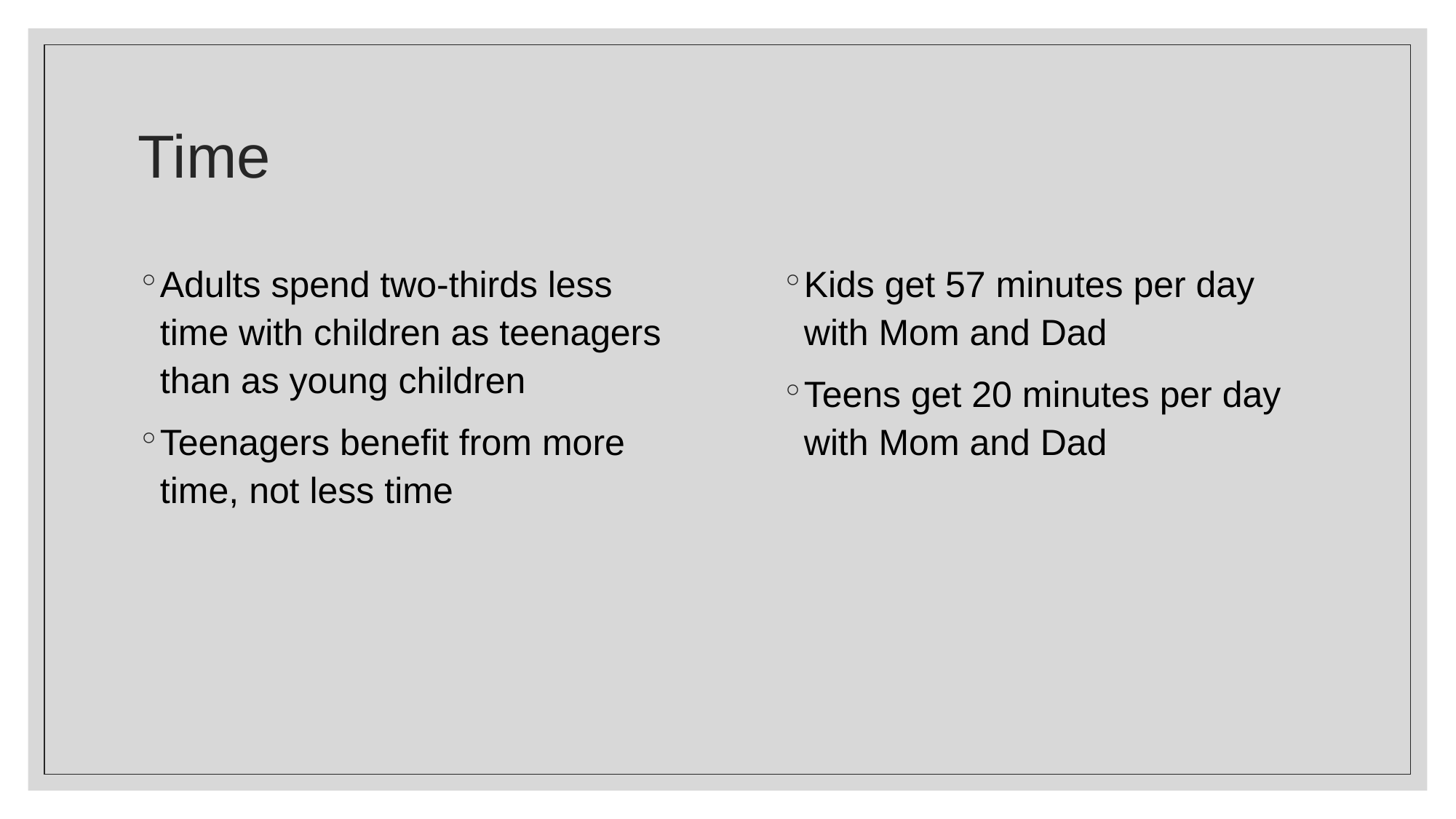

# Time
Adults spend two-thirds less time with children as teenagers than as young children
Teenagers benefit from more time, not less time
Kids get 57 minutes per day with Mom and Dad
Teens get 20 minutes per day with Mom and Dad